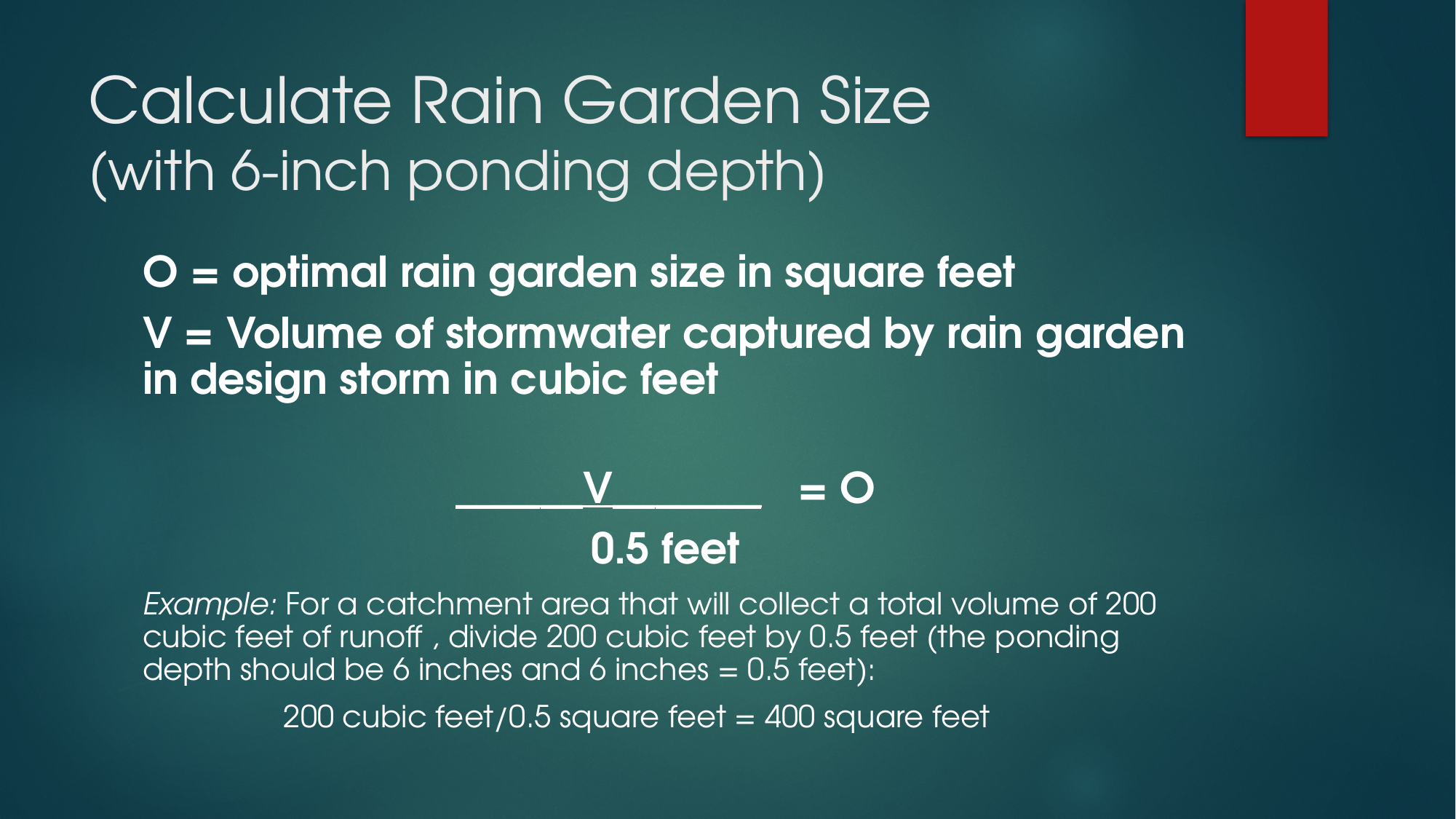

# Calculate Rain Garden Size (with 6-inch ponding depth)
O = optimal rain garden size in square feet
V = Volume of stormwater captured by rain garden in design storm in cubic feet

______V_______   = O
0.5 feet
Example: For a catchment area that will collect a total volume of 200 cubic feet of runoff , divide 200 cubic feet by 0.5 feet (the ponding depth should be 6 inches and 6 inches = 0.5 feet):
200 cubic feet/0.5 square feet = 400 square feet